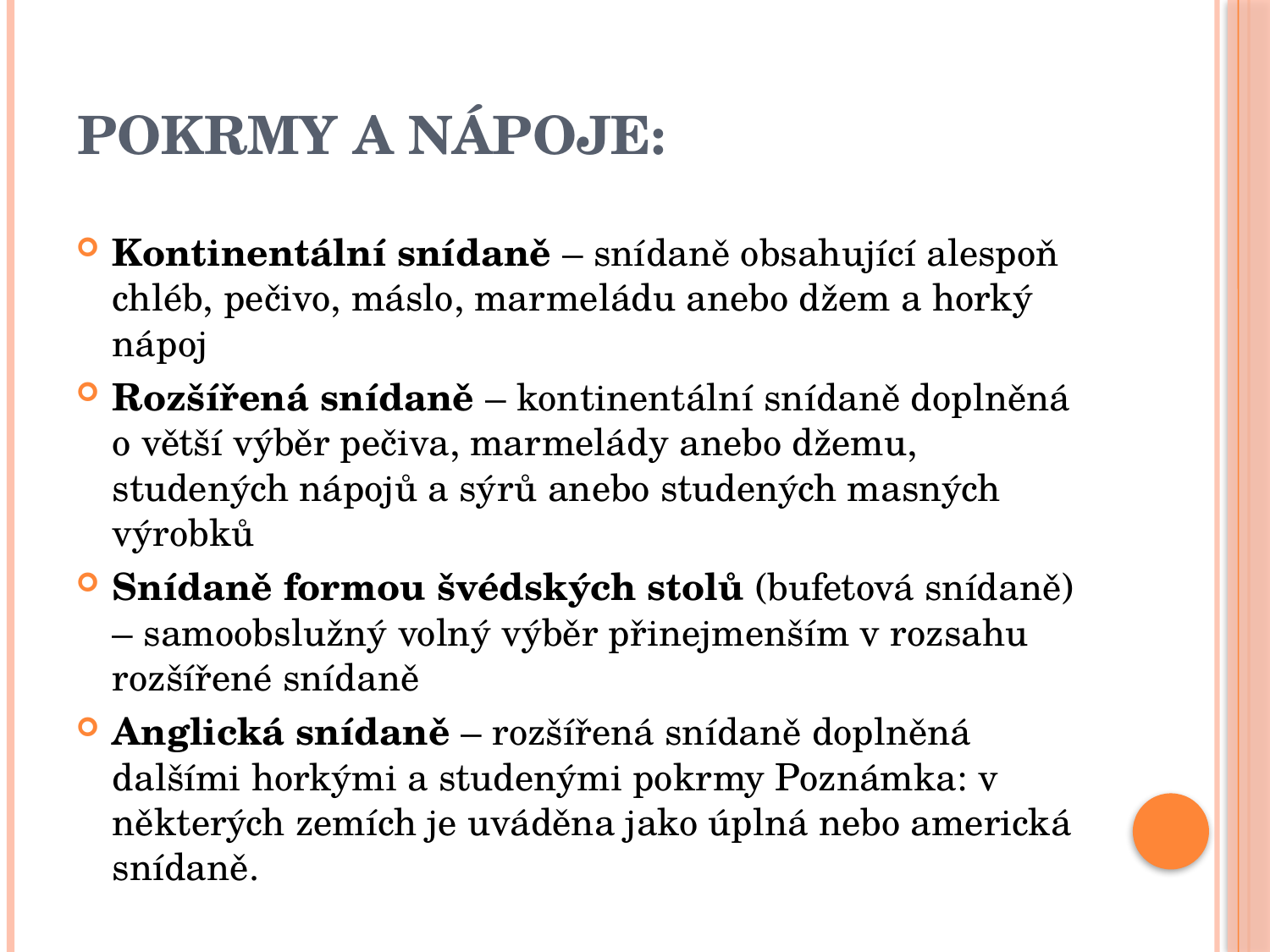

# Pokrmy a nápoje:
Kontinentální snídaně – snídaně obsahující alespoň chléb, pečivo, máslo, marmeládu anebo džem a horký nápoj
Rozšířená snídaně – kontinentální snídaně doplněná o větší výběr pečiva, marmelády anebo džemu, studených nápojů a sýrů anebo studených masných výrobků
Snídaně formou švédských stolů (bufetová snídaně) – samoobslužný volný výběr přinejmenším v rozsahu rozšířené snídaně
Anglická snídaně – rozšířená snídaně doplněná dalšími horkými a studenými pokrmy Poznámka: v některých zemích je uváděna jako úplná nebo americká snídaně.